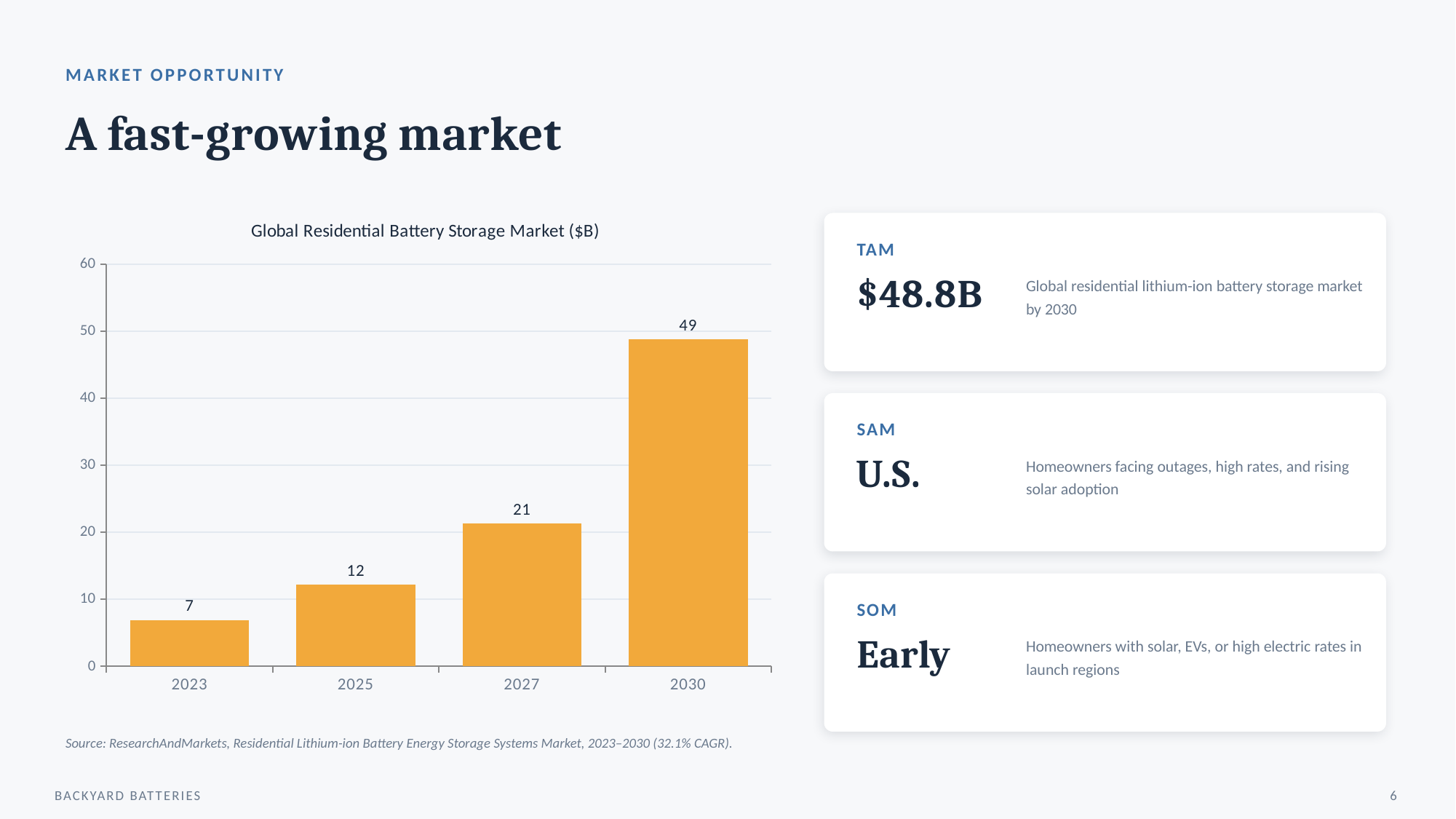

MARKET OPPORTUNITY
A fast-growing market

### Chart: Global Residential Battery Storage Market ($B)

| Category | Global residential Li-ion battery storage ($B) |
|---|---|
| 2023 | 6.9 |
| 2025 | 12.2 |
| 2027 | 21.3 |
| 2030 | 48.8 |
TAM
Global residential lithium-ion battery storage market by 2030
$48.8B

SAM
Homeowners facing outages, high rates, and rising solar adoption
U.S.

SOM
Homeowners with solar, EVs, or high electric rates in launch regions
Early
Source: ResearchAndMarkets, Residential Lithium-ion Battery Energy Storage Systems Market, 2023–2030 (32.1% CAGR).
BACKYARD BATTERIES
6